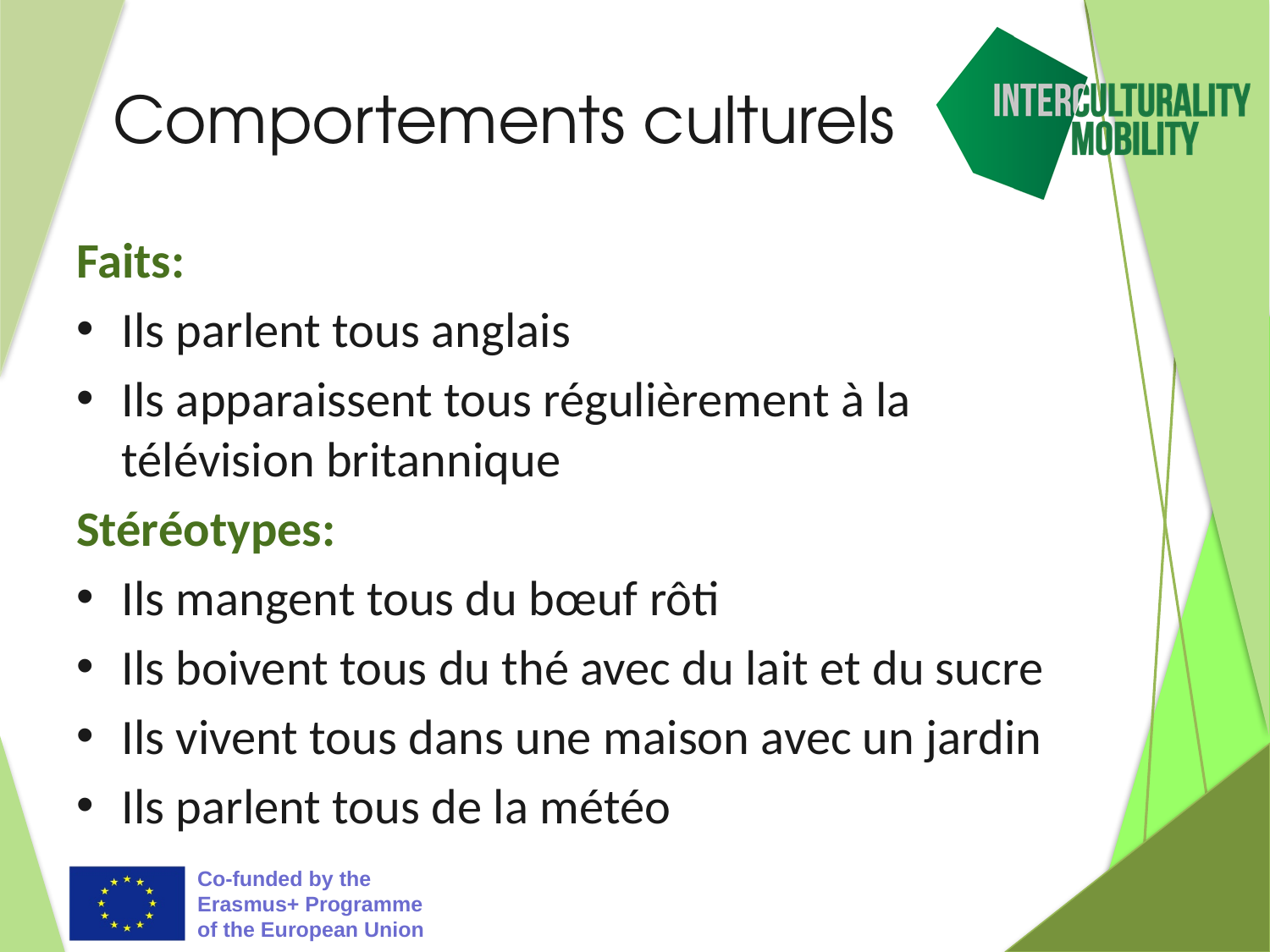

# Comportements culturels
Faits:
Ils parlent tous anglais
Ils apparaissent tous régulièrement à la télévision britannique
Stéréotypes:
Ils mangent tous du bœuf rôti
Ils boivent tous du thé avec du lait et du sucre
Ils vivent tous dans une maison avec un jardin
Ils parlent tous de la météo